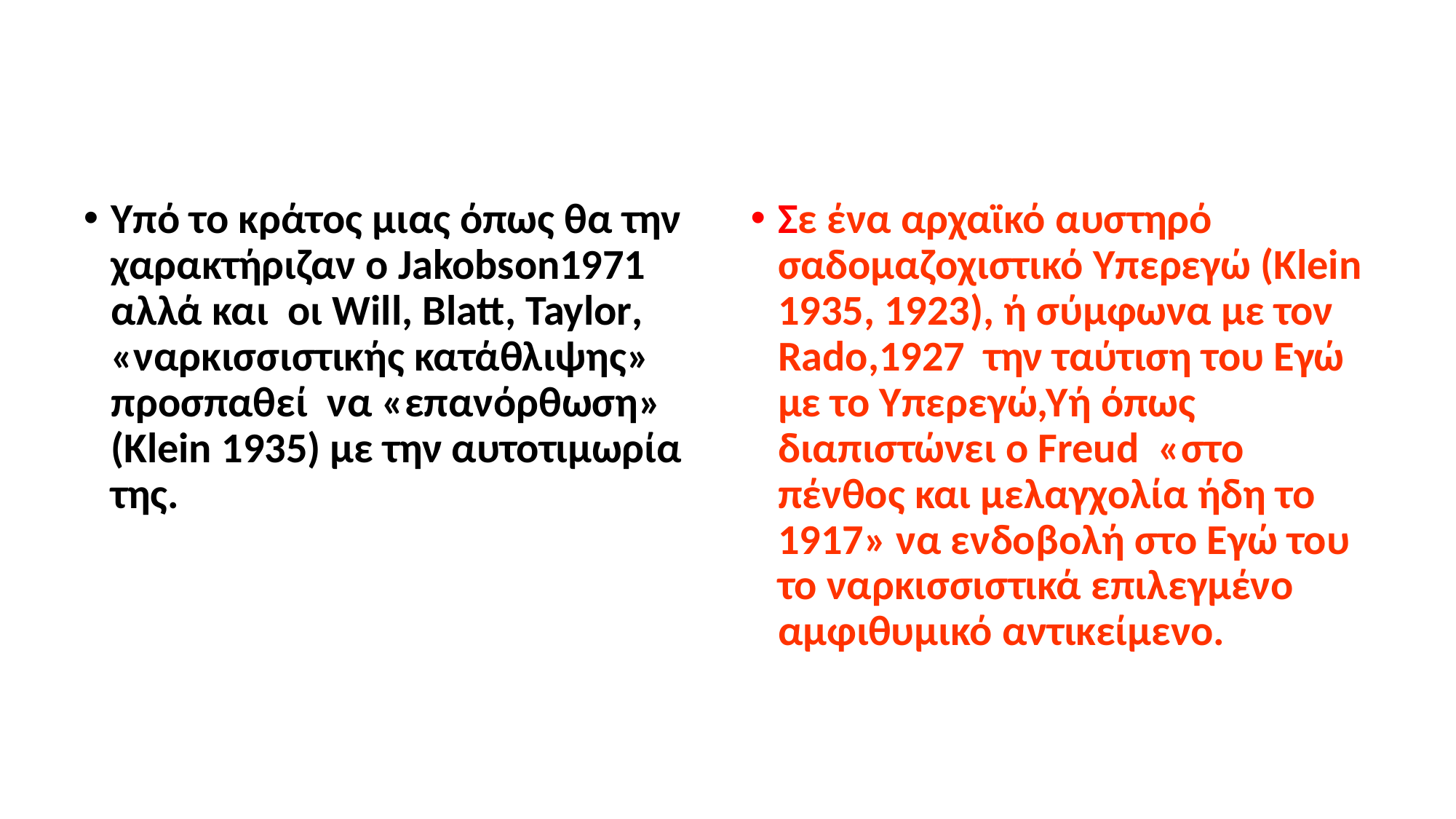

#
Υπό το κράτος μιας όπως θα την χαρακτήριζαν ο Jakobson1971 αλλά και  οι Will, Blatt, Taylor,   «ναρκισσιστικής κατάθλιψης»  προσπαθεί  να «επανόρθωση» (Klein 1935) με την αυτοτιμωρία της.

Σε ένα αρχαϊκό αυστηρό σαδομαζοχιστικό Υπερεγώ (Klein 1935, 1923), ή σύμφωνα με τον Rado,1927  την ταύτιση του Εγώ  με το Υπερεγώ,Υή όπως διαπιστώνει ο Freud  «στο πένθος και μελαγχολία ήδη το 1917» να ενδοβολή στο Εγώ του το ναρκισσιστικά επιλεγμένο αμφιθυμικό αντικείμενο.